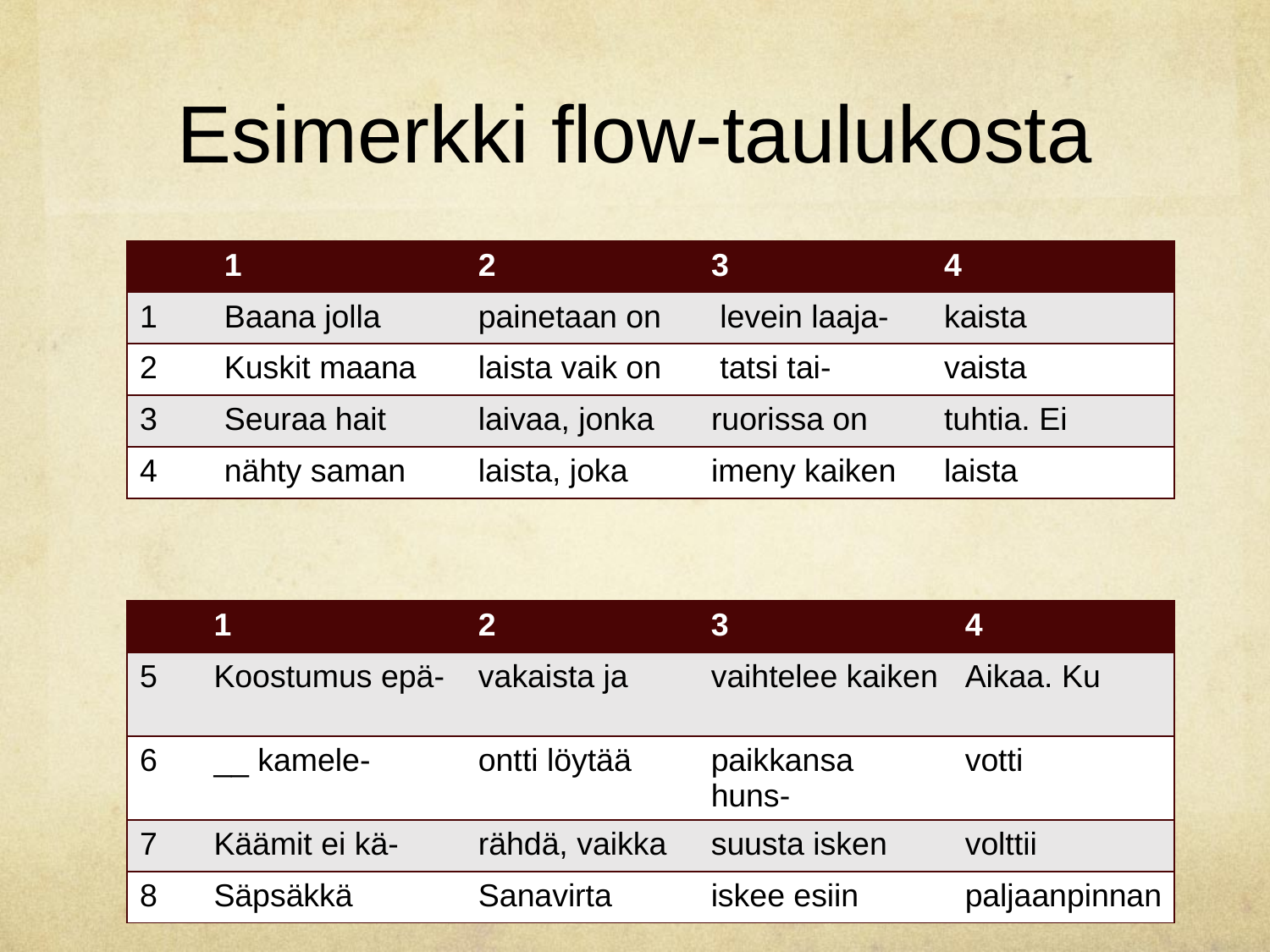

# Esimerkki flow-taulukosta
|  | 1 | 2 | 3 | 4 |
| --- | --- | --- | --- | --- |
| 1 | Baana jolla | painetaan on | levein laaja- | kaista |
| 2 | Kuskit maana | laista vaik on | tatsi tai- | vaista |
| 3 | Seuraa hait | laivaa, jonka | ruorissa on | tuhtia. Ei |
| 4 | nähty saman | laista, joka | imeny kaiken | laista |
|  | 1 | 2 | 3 | 4 |
| --- | --- | --- | --- | --- |
| 5 | Koostumus epä- | vakaista ja | vaihtelee kaiken | Aikaa. Ku |
| 6 | \_\_ kamele- | ontti löytää | paikkansa huns- | votti |
| 7 | Käämit ei kä- | rähdä, vaikka | suusta isken | volttii |
| 8 | Säpsäkkä | Sanavirta | iskee esiin | paljaanpinnan |